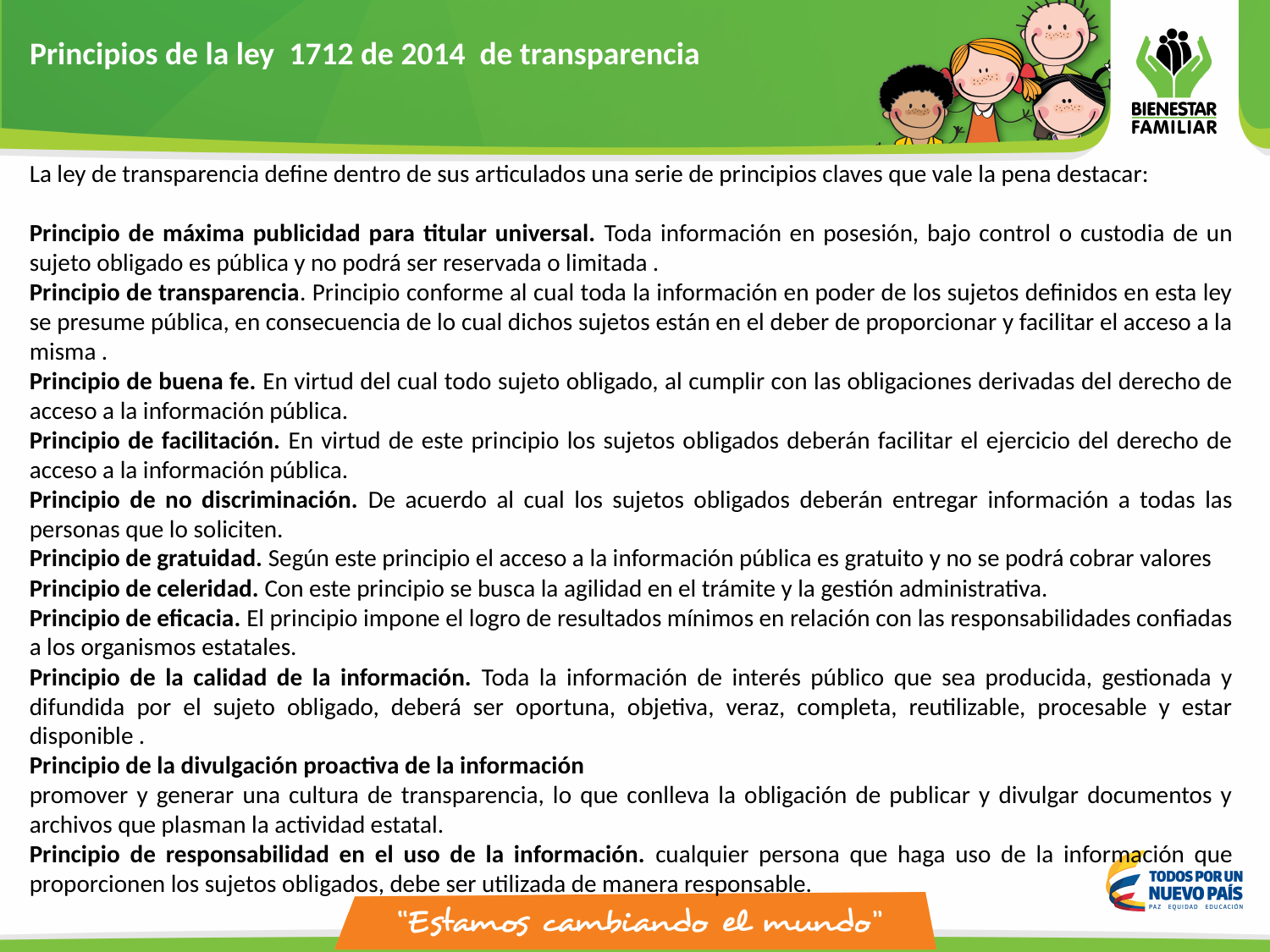

Principios de la ley  1712 de 2014  de transparencia
La ley de transparencia define dentro de sus articulados una serie de principios claves que vale la pena destacar:

Principio de máxima publicidad para titular universal. Toda información en posesión, bajo control o custodia de un sujeto obligado es pública y no podrá ser reservada o limitada .
Principio de transparencia. Principio conforme al cual toda la información en poder de los sujetos definidos en esta ley se presume pública, en consecuencia de lo cual dichos sujetos están en el deber de proporcionar y facilitar el acceso a la misma .
Principio de buena fe. En virtud del cual todo sujeto obligado, al cumplir con las obligaciones derivadas del derecho de acceso a la información pública.
Principio de facilitación. En virtud de este principio los sujetos obligados deberán facilitar el ejercicio del derecho de acceso a la información pública.
Principio de no discriminación. De acuerdo al cual los sujetos obligados deberán entregar información a todas las personas que lo soliciten.
Principio de gratuidad. Según este principio el acceso a la información pública es gratuito y no se podrá cobrar valores
Principio de celeridad. Con este principio se busca la agilidad en el trámite y la gestión administrativa.
Principio de eficacia. El principio impone el logro de resultados mínimos en relación con las responsabilidades confiadas a los organis­mos estatales.
Principio de la calidad de la información. Toda la información de interés público que sea producida, gestionada y difundida por el sujeto obligado, deberá ser oportuna, objetiva, veraz, completa, reutilizable, procesable y estar disponible .
Principio de la divulgación proactiva de la información
promover y generar una cultura de transparencia, lo que conlleva la obligación de publicar y divulgar documentos y archivos que plasman la actividad estatal.
Principio de responsabilidad en el uso de la información. cualquier persona que haga uso de la información que proporcionen los sujetos obligados, debe ser utilizada de manera responsable.